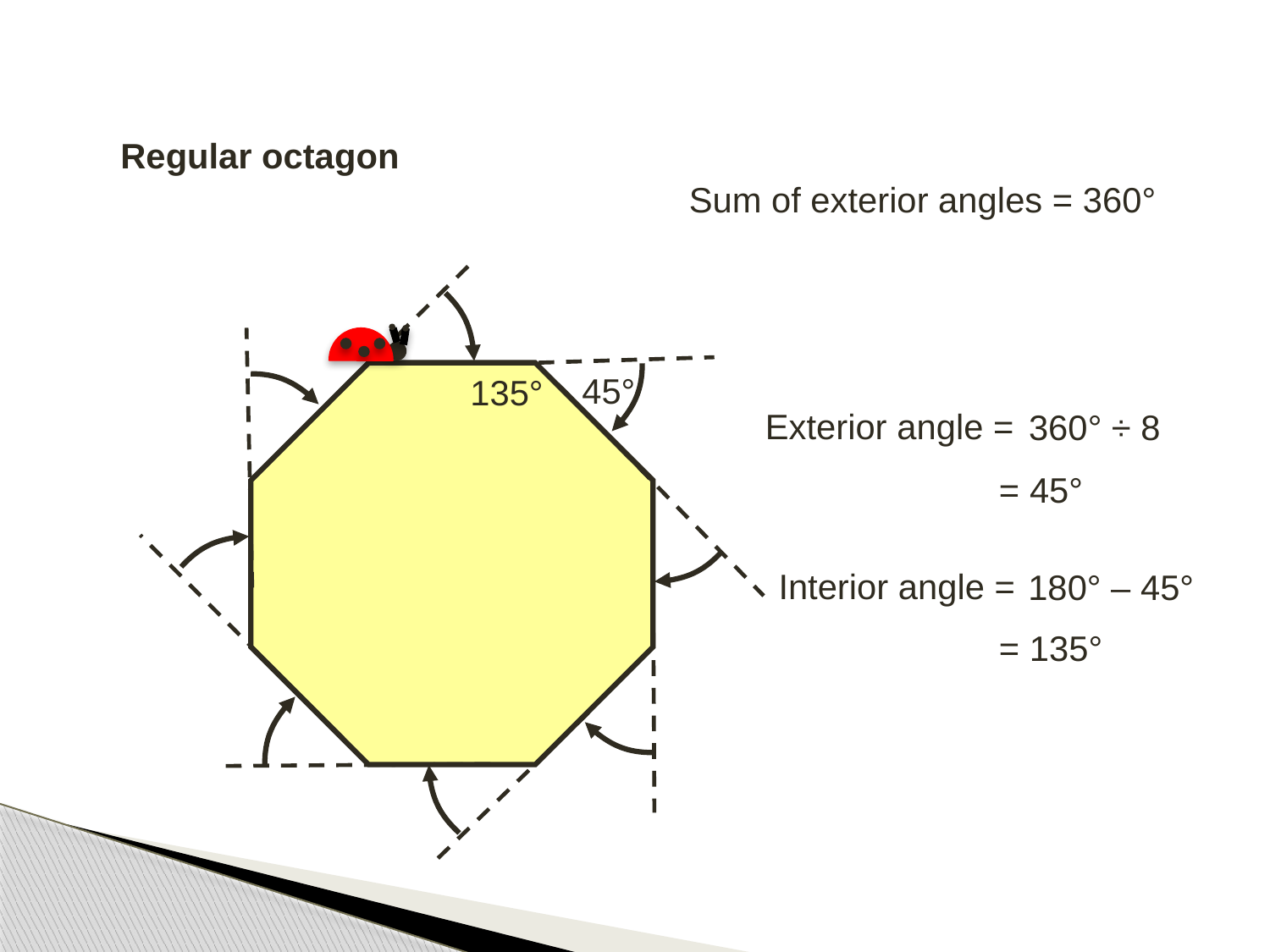

Regular octagon
Sum of exterior angles = 360°

45°

135°

 Exterior angle =
360° ÷ 8
= 45°

Interior angle =
180° – 45°

= 135°